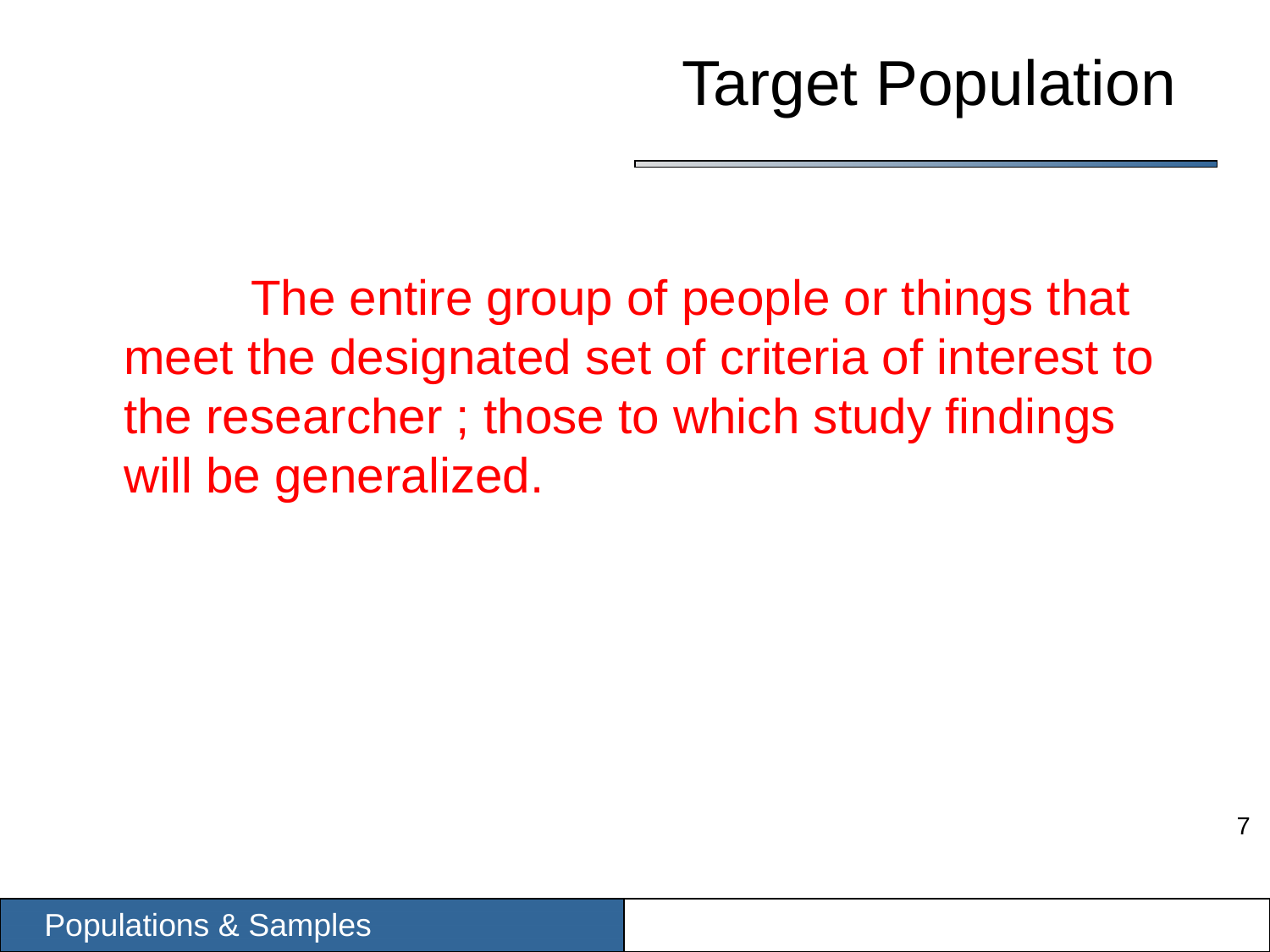

# Target Population

		The entire group of people or things that meet the designated set of criteria of interest to the researcher ; those to which study findings will be generalized.